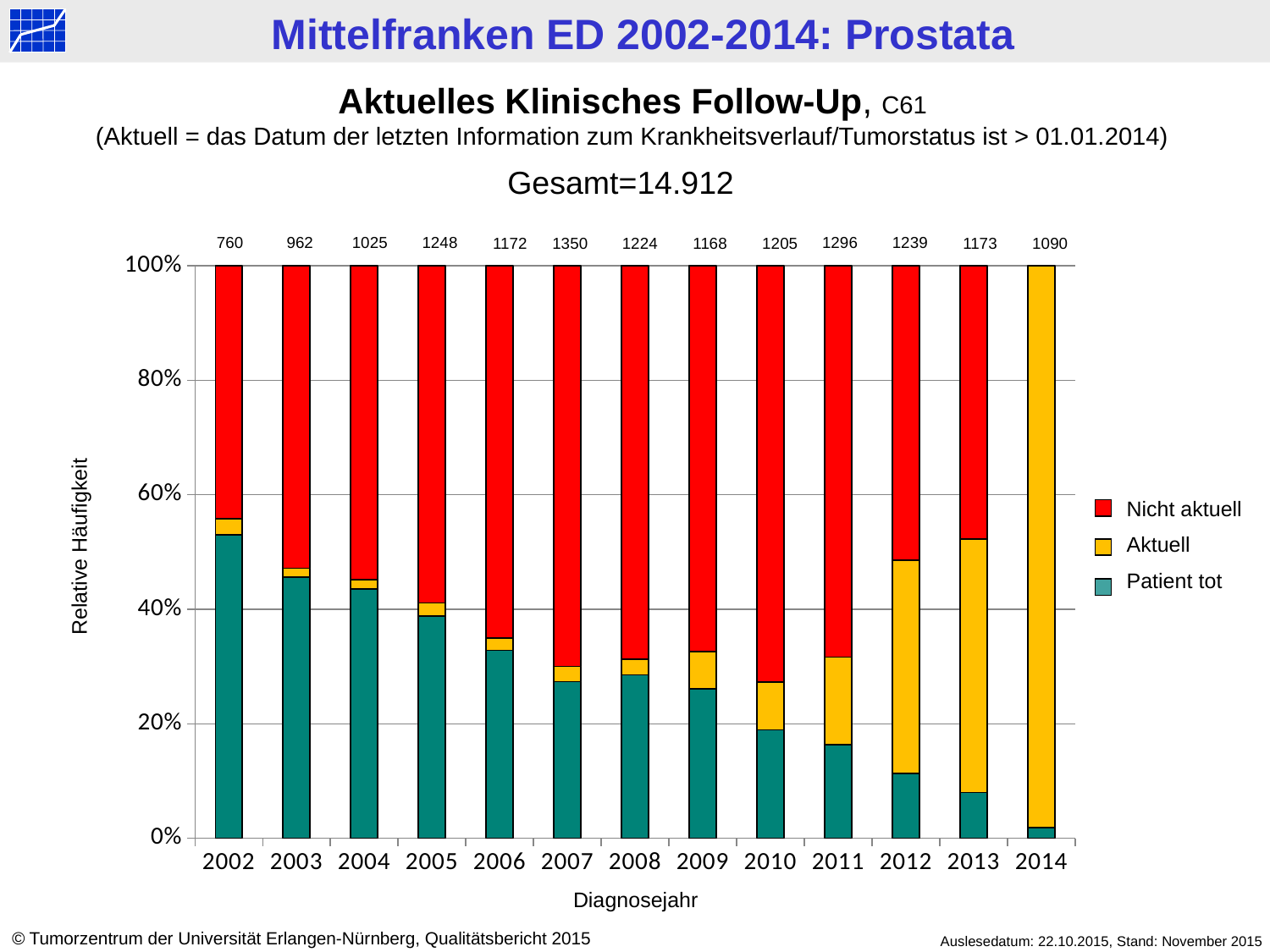

Aktuelles Klinisches Follow-Up, C61
(Aktuell = das Datum der letzten Information zum Krankheitsverlauf/Tumorstatus ist > 01.01.2014)
Gesamt=14.912
1296
1239
760
962
1025
1248
1172
1350
1168
1224
1205
1173
1090

### Chart

| Category | tot | > 2014 | < 2014 |
|---|---|---|---|
| 2002 | 403.0 | 21.0 | 336.0 |
| 2003 | 439.0 | 15.0 | 508.0 |
| 2004 | 446.0 | 17.0 | 562.0 |
| 2005 | 484.0 | 29.0 | 735.0 |
| 2006 | 385.0 | 25.0 | 762.0 |
| 2007 | 369.0 | 36.0 | 945.0 |
| 2008 | 349.0 | 34.0 | 841.0 |
| 2009 | 305.0 | 76.0 | 787.0 |
| 2010 | 228.0 | 101.0 | 876.0 |
| 2011 | 212.0 | 198.0 | 886.0 |
| 2012 | 140.0 | 462.0 | 637.0 |
| 2013 | 94.0 | 519.0 | 560.0 |
| 2014 | 20.0 | 1070.0 | 0.0 |
Nicht aktuell
Aktuell
Patient tot

Relative Häufigkeit

Diagnosejahr